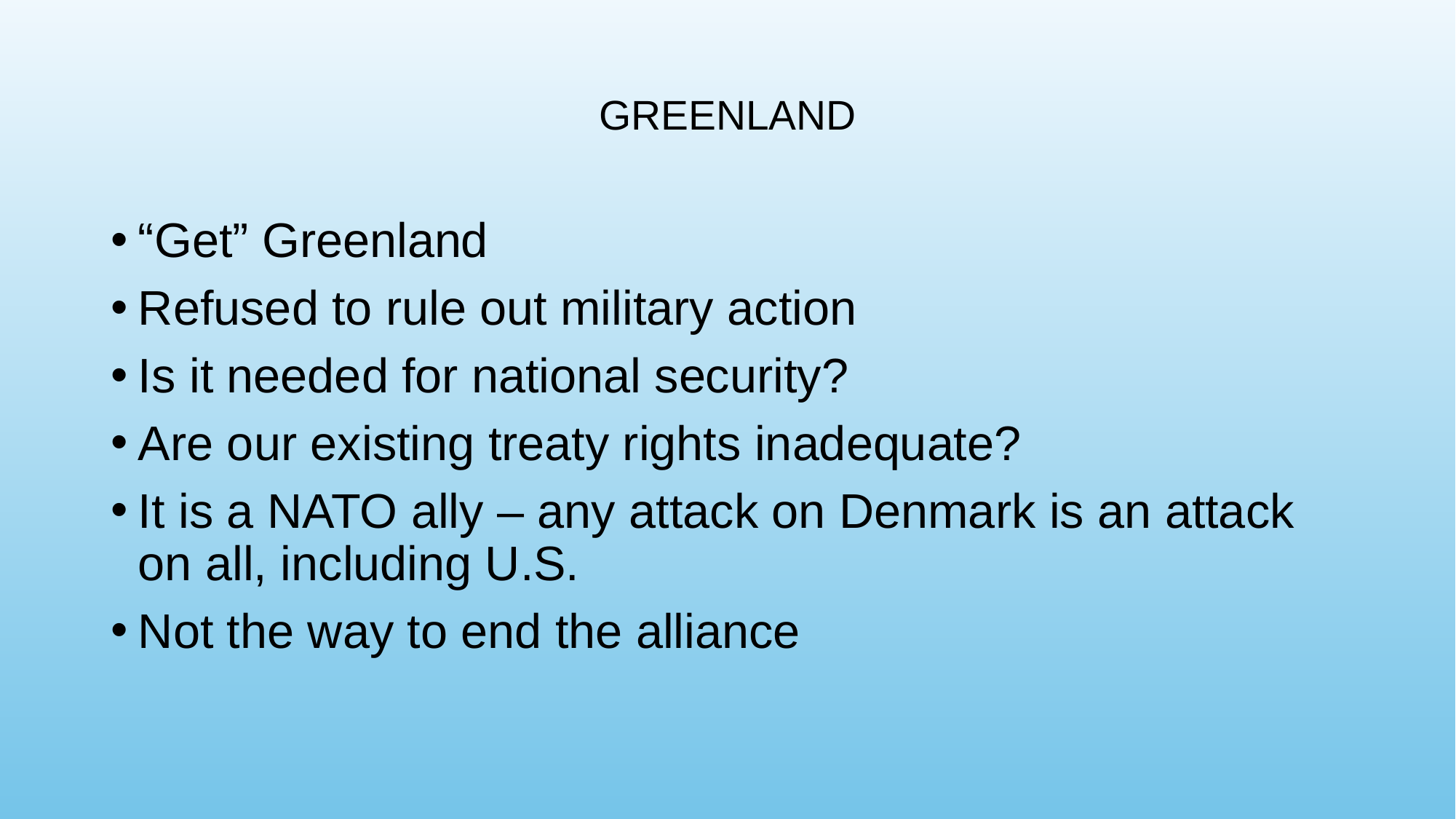

# GREENLAND
“Get” Greenland
Refused to rule out military action
Is it needed for national security?
Are our existing treaty rights inadequate?
It is a NATO ally – any attack on Denmark is an attack on all, including U.S.
Not the way to end the alliance